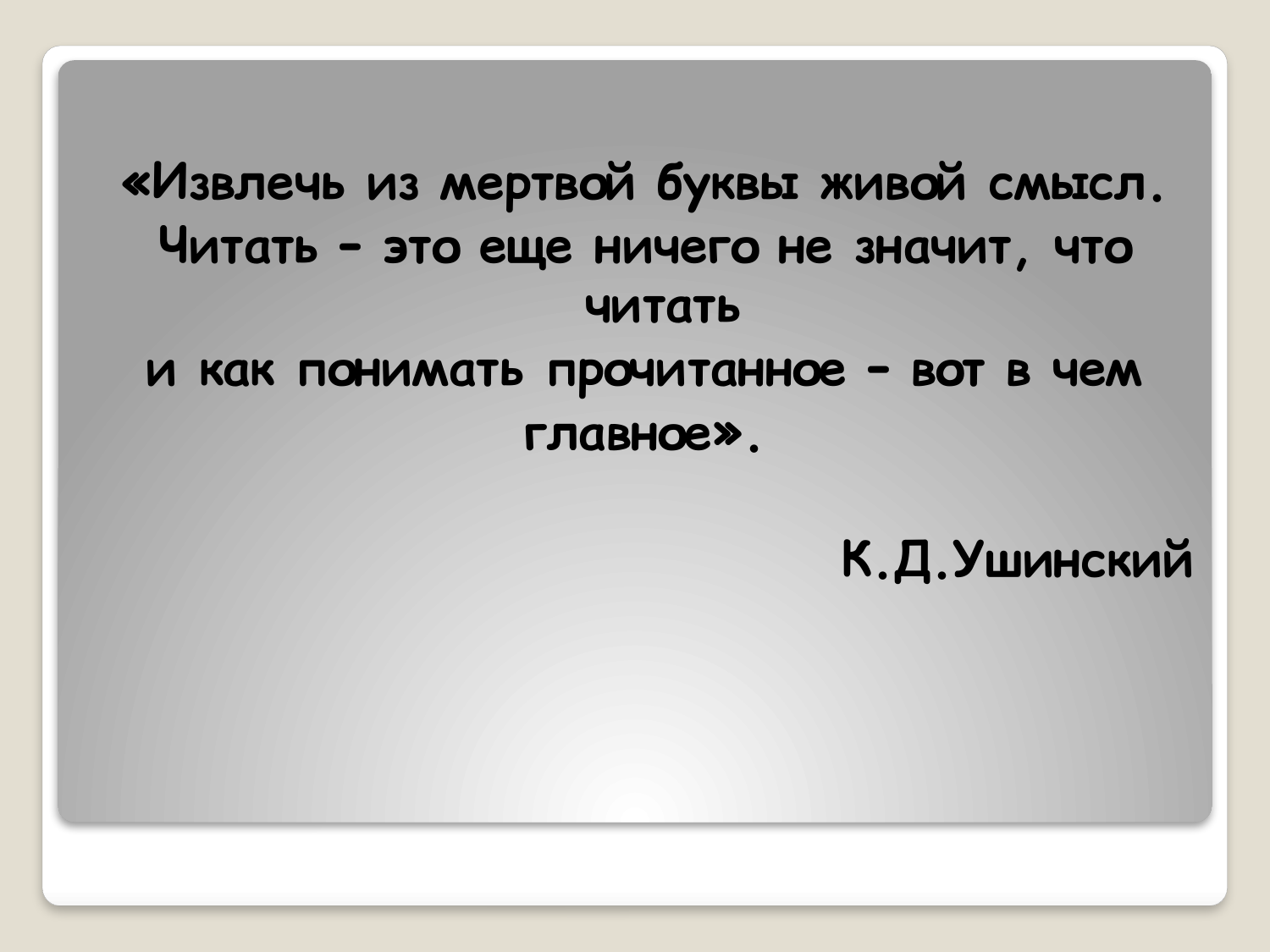

«Извлечь из мертвой буквы живой смысл.
Читать – это еще ничего не значит, что читать
и как понимать прочитанное – вот в чем
главное».

К.Д.Ушинский
#